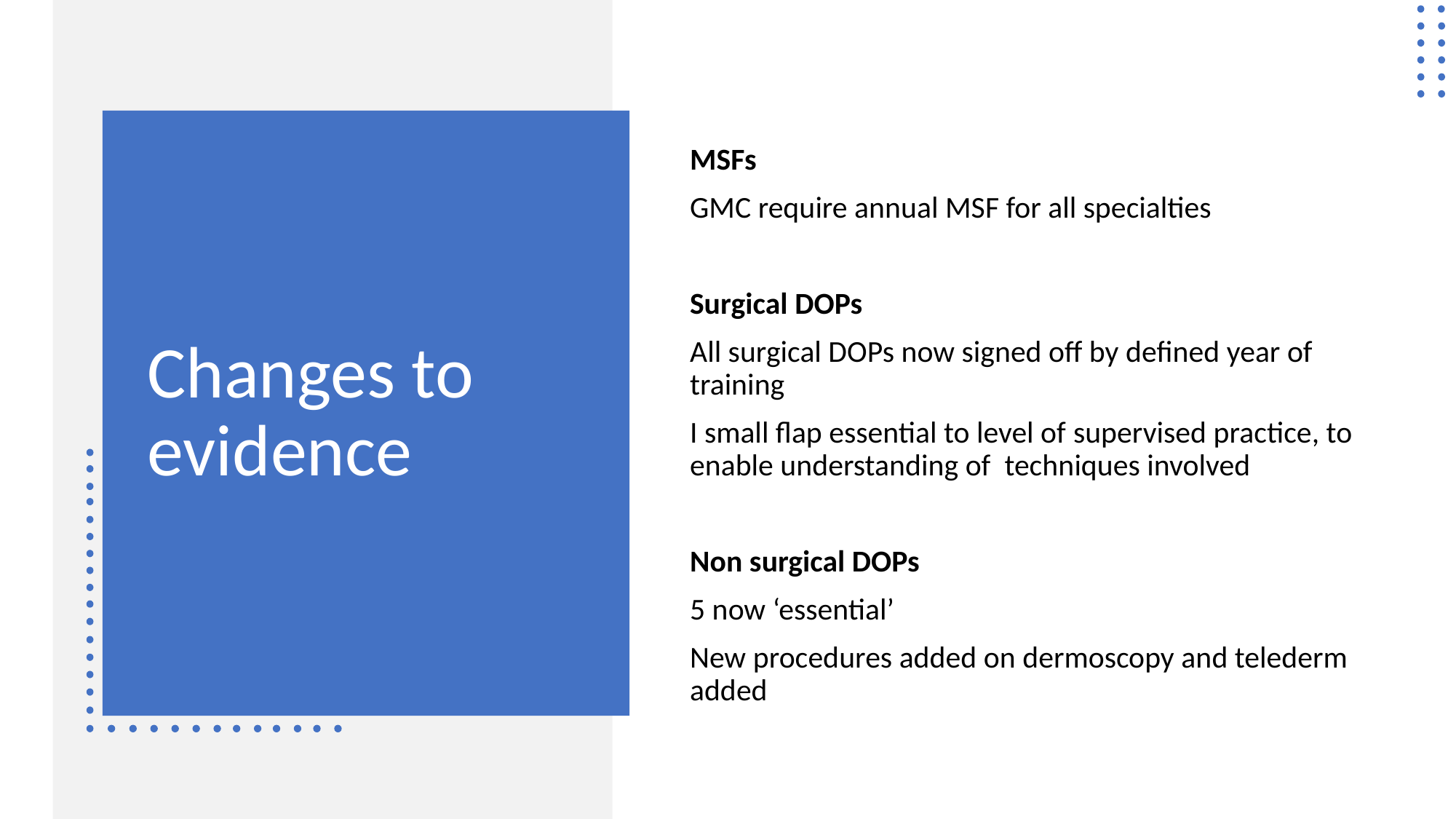

MSFs
GMC require annual MSF for all specialties

Surgical DOPs
All surgical DOPs now signed off by defined year of training
I small flap essential to level of supervised practice, to enable understanding of  techniques involved

Non surgical DOPs
5 now ‘essential’
New procedures added on dermoscopy and telederm added

# Changes to evidence